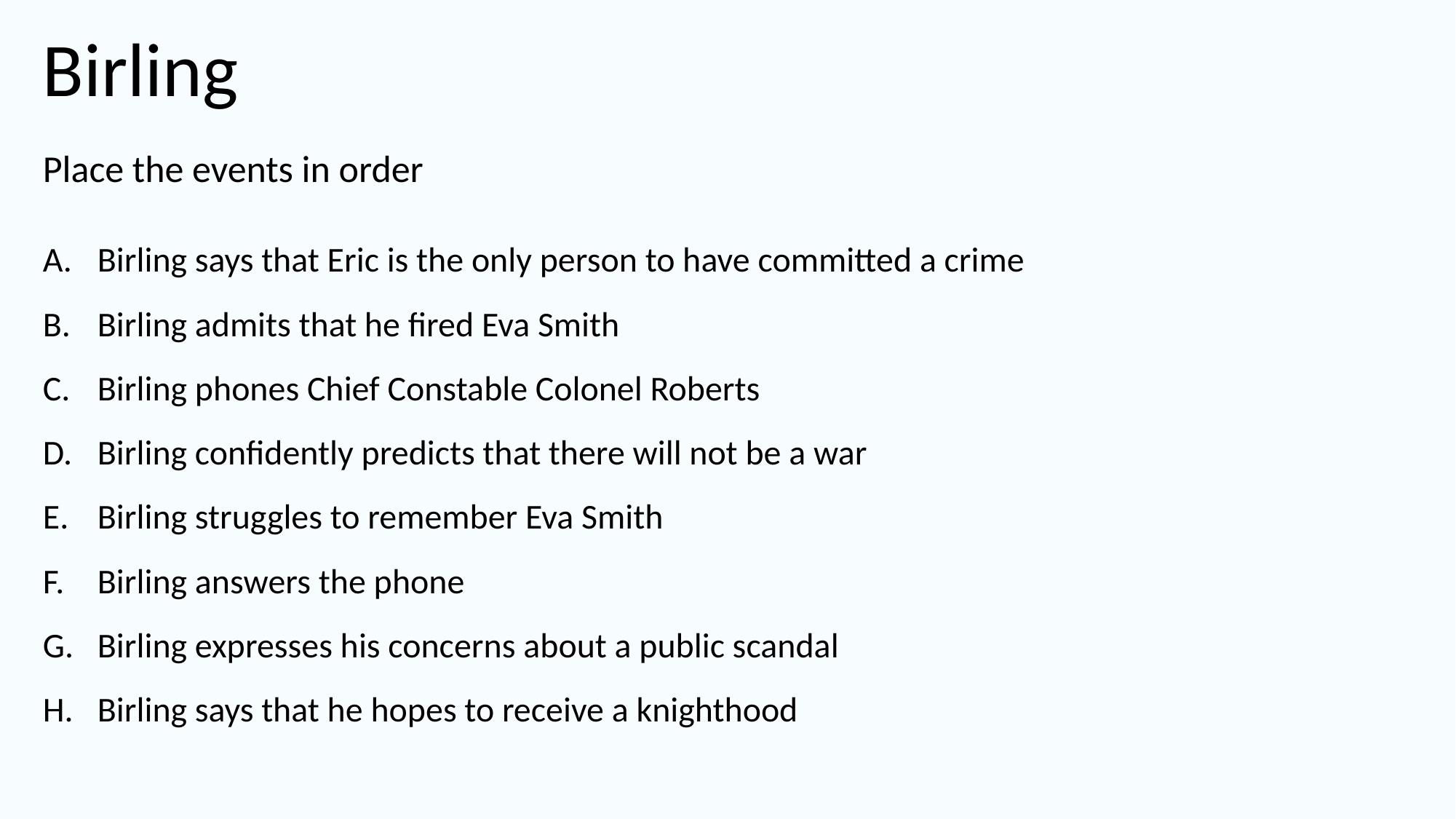

Birling

Place the events in order

Birling says that Eric is the only person to have committed a crime

Birling admits that he fired Eva Smith

Birling phones Chief Constable Colonel Roberts

Birling confidently predicts that there will not be a war

Birling struggles to remember Eva Smith

Birling answers the phone

Birling expresses his concerns about a public scandal

Birling says that he hopes to receive a knighthood